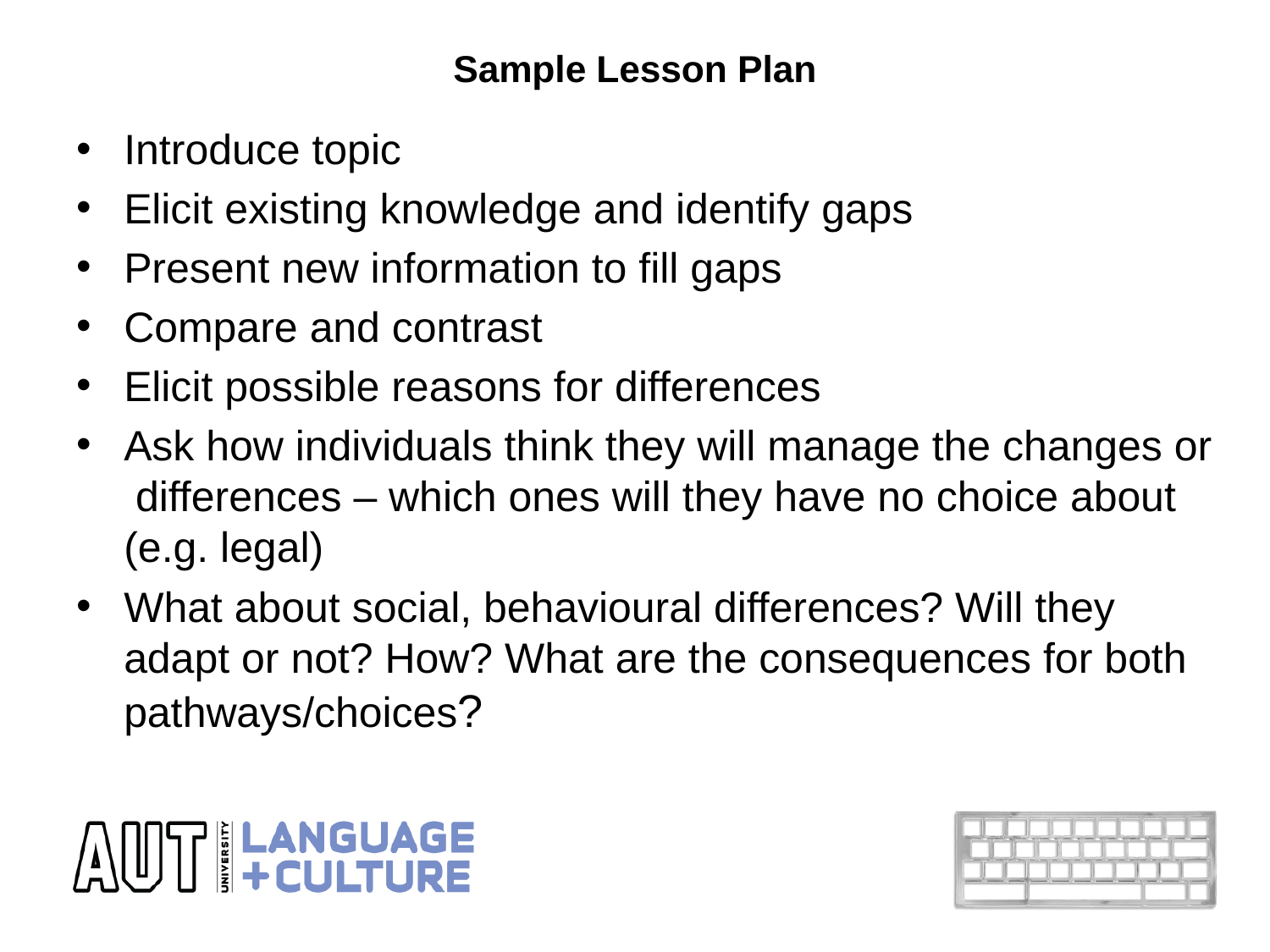

# Sample Lesson Plan
Introduce topic
Elicit existing knowledge and identify gaps
Present new information to fill gaps
Compare and contrast
Elicit possible reasons for differences
Ask how individuals think they will manage the changes or  differences – which ones will they have no choice about (e.g. legal)
What about social, behavioural differences? Will they adapt or not? How? What are the consequences for both pathways/choices?